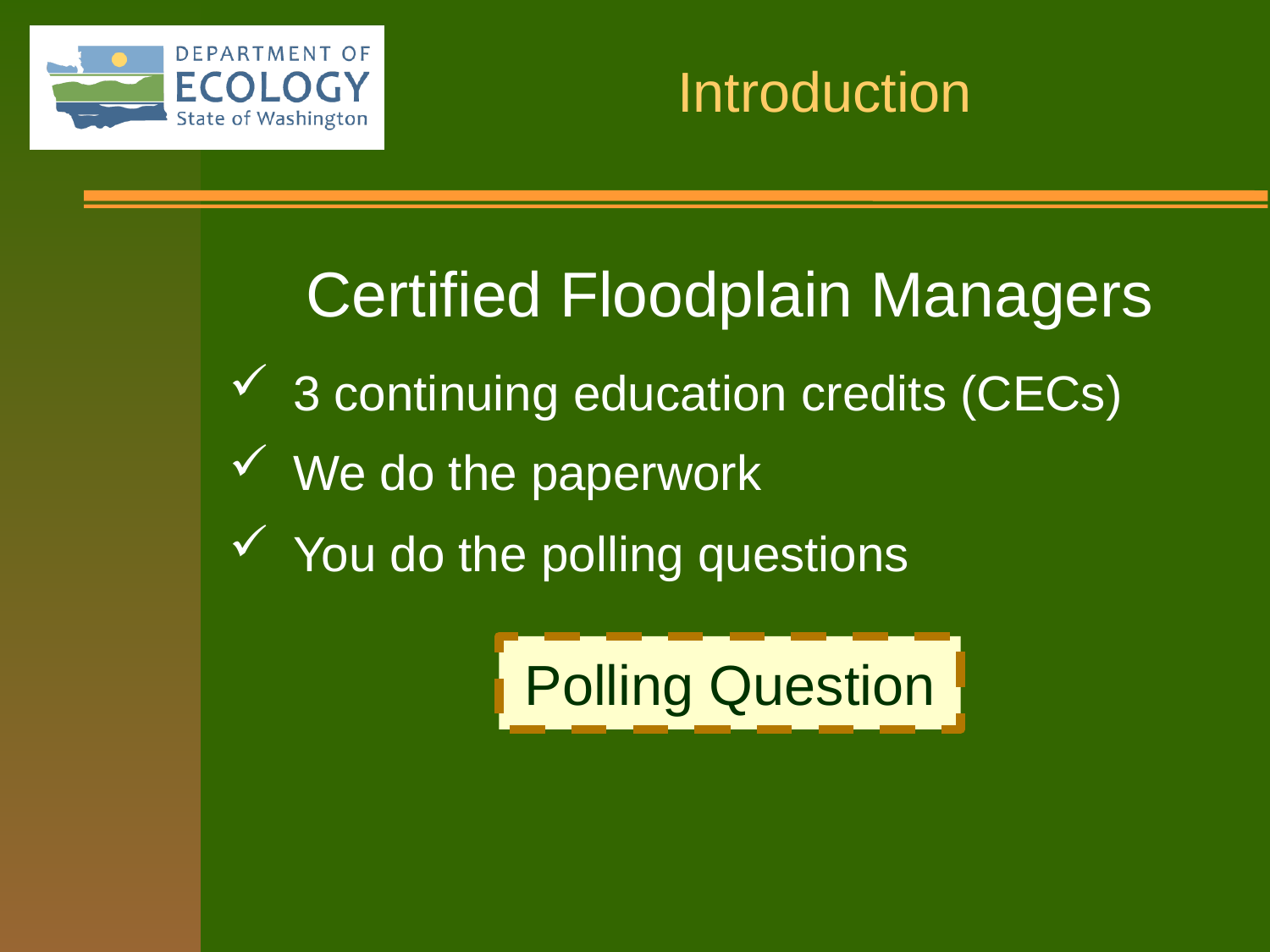

Certified Floodplain Managers
3 continuing education credits (CECs)
We do the paperwork
You do the polling questions
Polling Question